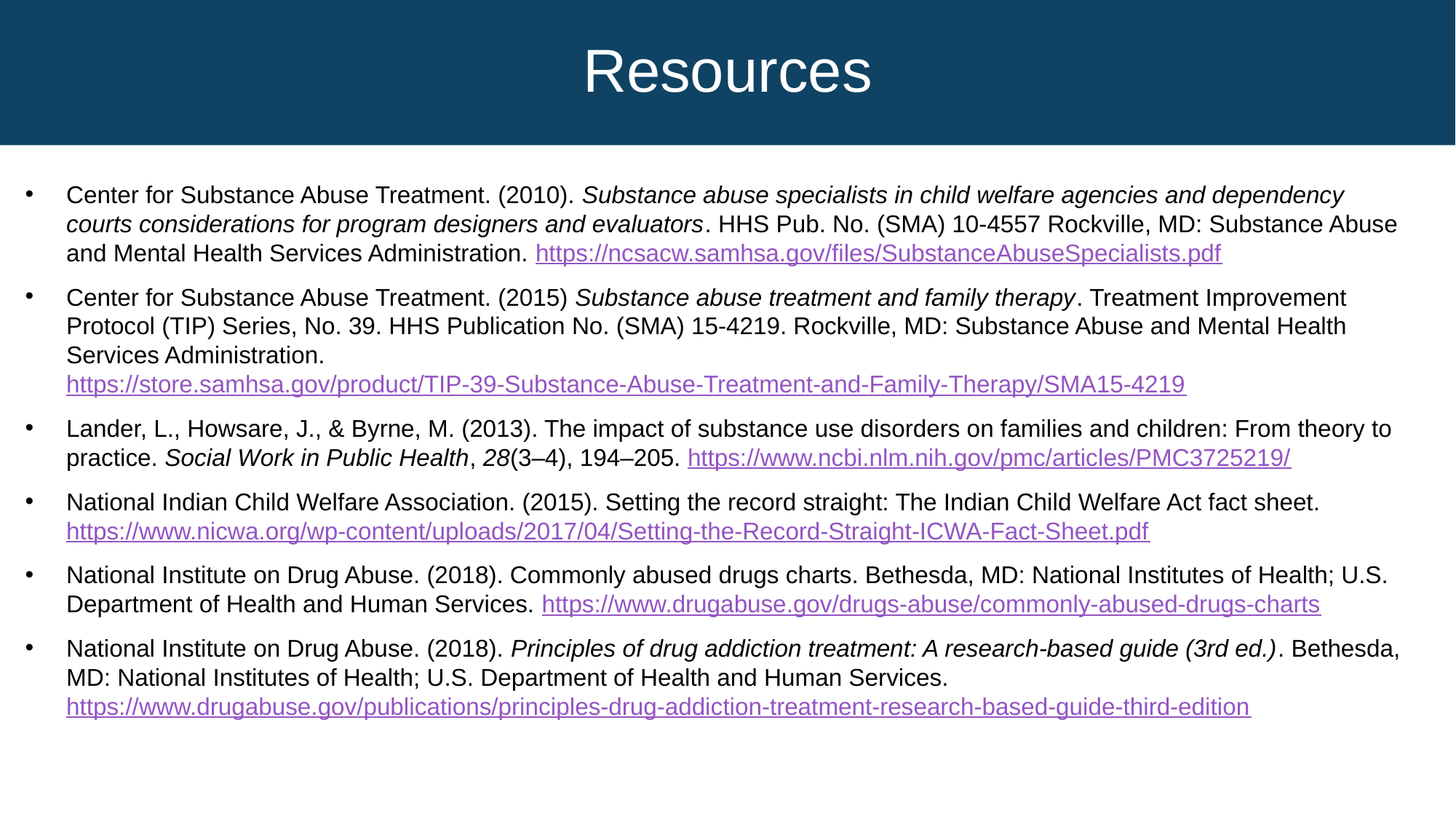

Resources
Center for Substance Abuse Treatment. (2010). Substance abuse specialists in child welfare agencies and dependency courts considerations for program designers and evaluators. HHS Pub. No. (SMA) 10-4557 Rockville, MD: Substance Abuse and Mental Health Services Administration. https://ncsacw.samhsa.gov/files/SubstanceAbuseSpecialists.pdf
Center for Substance Abuse Treatment. (2015) Substance abuse treatment and family therapy. Treatment Improvement Protocol (TIP) Series, No. 39. HHS Publication No. (SMA) 15-4219. Rockville, MD: Substance Abuse and Mental Health Services Administration. https://store.samhsa.gov/product/TIP-39-Substance-Abuse-Treatment-and-Family-Therapy/SMA15-4219
Lander, L., Howsare, J., & Byrne, M. (2013). The impact of substance use disorders on families and children: From theory to practice. Social Work in Public Health, 28(3–4), 194–205. https://www.ncbi.nlm.nih.gov/pmc/articles/PMC3725219/
National Indian Child Welfare Association. (2015). Setting the record straight: The Indian Child Welfare Act fact sheet. https://www.nicwa.org/wp-content/uploads/2017/04/Setting-the-Record-Straight-ICWA-Fact-Sheet.pdf
National Institute on Drug Abuse. (2018). Commonly abused drugs charts. Bethesda, MD: National Institutes of Health; U.S. Department of Health and Human Services. https://www.drugabuse.gov/drugs-abuse/commonly-abused-drugs-charts
National Institute on Drug Abuse. (2018). Principles of drug addiction treatment: A research-based guide (3rd ed.). Bethesda, MD: National Institutes of Health; U.S. Department of Health and Human Services. https://www.drugabuse.gov/publications/principles-drug-addiction-treatment-research-based-guide-third-edition